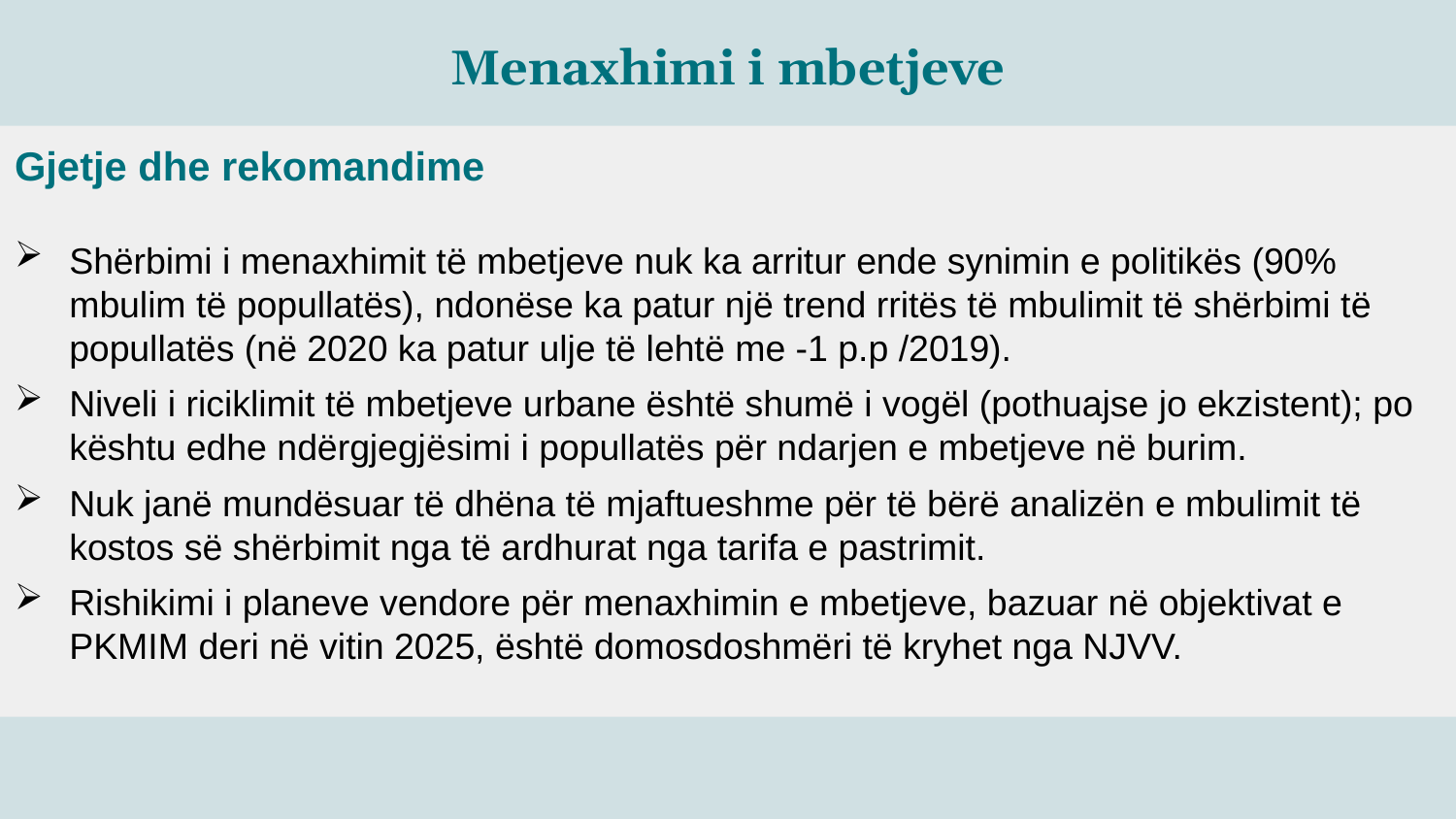

Menaxhimi i mbetjeve

Gjetje dhe rekomandime

Shërbimi i menaxhimit të mbetjeve nuk ka arritur ende synimin e politikës (90% mbulim të popullatës), ndonëse ka patur një trend rritës të mbulimit të shërbimi të popullatës (në 2020 ka patur ulje të lehtë me -1 p.p /2019).
Niveli i riciklimit të mbetjeve urbane është shumë i vogël (pothuajse jo ekzistent); po kështu edhe ndërgjegjësimi i popullatës për ndarjen e mbetjeve në burim.
Nuk janë mundësuar të dhëna të mjaftueshme për të bërë analizën e mbulimit të kostos së shërbimit nga të ardhurat nga tarifa e pastrimit.
Rishikimi i planeve vendore për menaxhimin e mbetjeve, bazuar në objektivat e PKMIM deri në vitin 2025, është domosdoshmëri të kryhet nga NJVV.